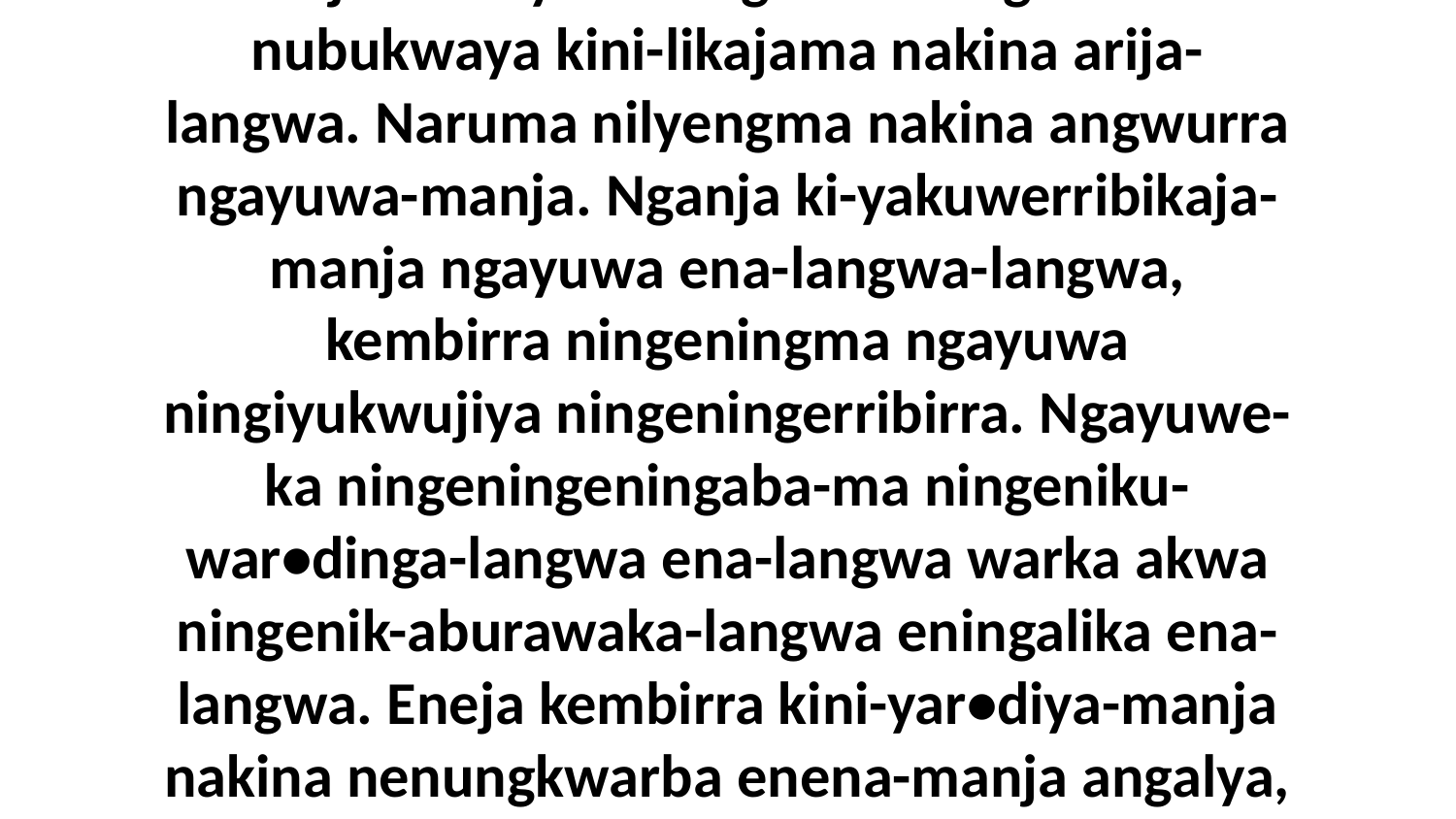

16 Eneja kembirra Janjana ni-yama nakina aburruwa-wa, “Ngayuwe-ka ningena ngarra-mingekingambajinama kirrakina akungwa-murra aduwaba, umba nara akwala. Umba eneja nuwilyaba ningka nenungkwarba nubukwaya kini-likajama nakina arija-langwa. Naruma nilyengma nakina angwurra ngayuwa-manja. Nganja ki-yakuwerribikaja-manja ngayuwa ena-langwa-langwa, kembirra ningeningma ngayuwa ningiyukwujiya ningeningerribirra. Ngayuwe-ka ningeningeningaba-ma ningeniku-war•dinga-langwa ena-langwa warka akwa ningenik-aburawaka-langwa eningalika ena-langwa. Eneja kembirra kini-yar•diya-manja nakina nenungkwarba enena-manja angalya, kini-yaminama wuburra laka yikenu-mingekingambajinama Neningikarrawara-langwa-murra Amawurrina akwurdukwurda-murra akwa ngarningka angwura-murra nakina-da.